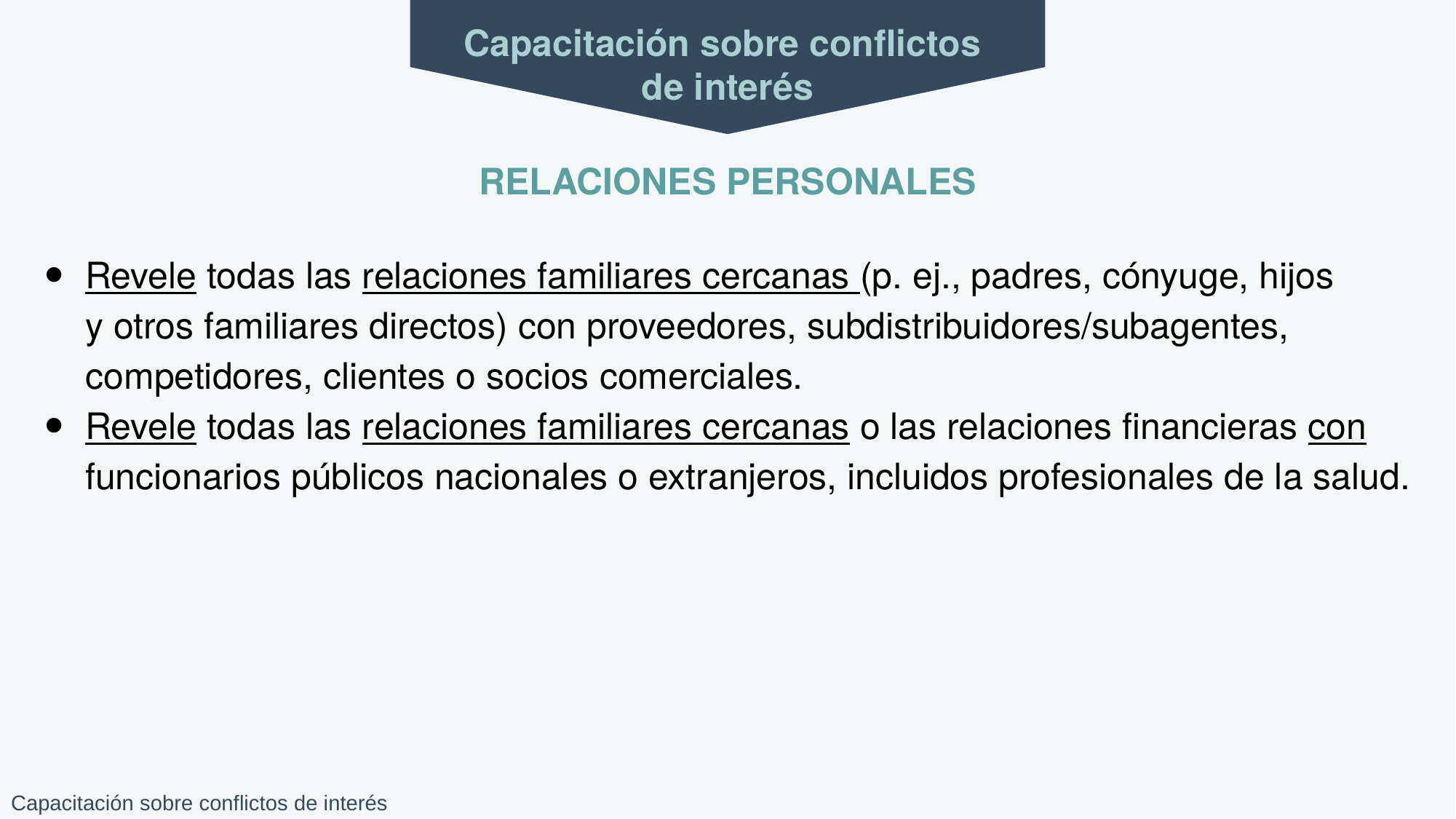

Capacitación sobre conflictos
de interés
RELACIONES PERSONALES
Revele todas las relaciones familiares cercanas (p. ej., padres, cónyuge, hijos
y otros familiares directos) con proveedores, subdistribuidores/subagentes, competidores, clientes o socios comerciales.
Revele todas las relaciones familiares cercanas o las relaciones financieras con funcionarios públicos nacionales o extranjeros, incluidos profesionales de la salud.